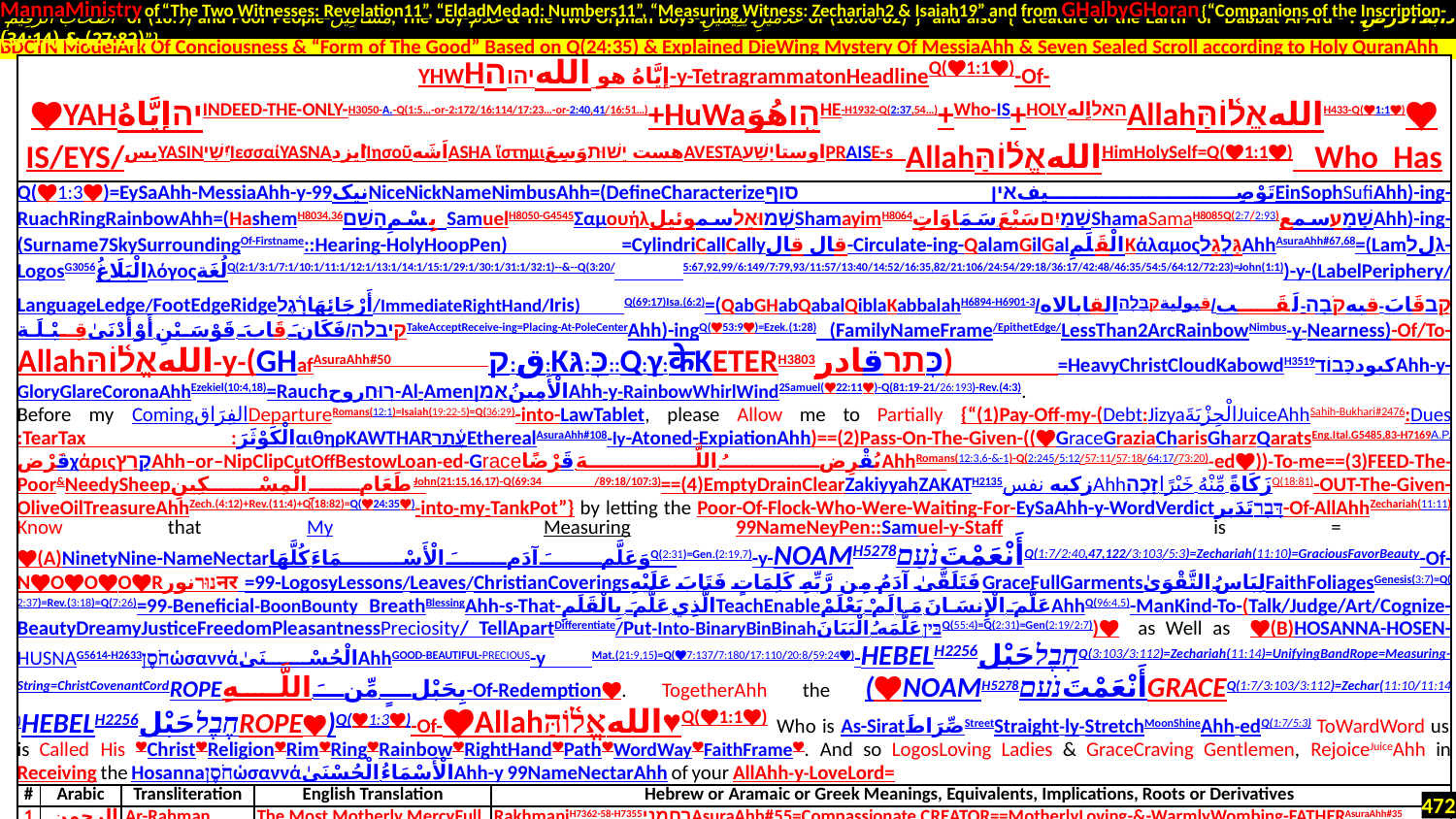

MannaMinistry of “The Two Witnesses: Revelation11”, “EldadMedad: Numbers11”, “Measuring Witness: Zechariah2 & Isaiah19” and from GHalbyGHoran {“Companions of the Inscription-
 أَصْحَابَ الرَّقِيمِ  of (18:9) and Poor People-مَسَاكِينَ, The Boy-غُلَامُ & The Two Orphan Boys-غُلَامَيْنِ يَتِيمَيْنِ of (18:60-82)”}  and also  {“Creature of the Earth  or  Dabbat Al-Ard - دَابَّةُ الْأَرْضِ : (27:82) & (34:14)”}
BDCTN ModelArk Of Conciousness & “Form of The Good” Based on Q(24:35) & Explained DieWing Mystery Of MessiaAhh & Seven Sealed Scroll according to Holy QuranAhh
| YHWHإيَّاهُ هو اللهיהוה-y-TetragrammatonHeadlineQ(♥1:1♥)-Of- ♥YAHיהإيَّاهُINDEED-THE-ONLY-H3050-A.-Q(1:5…-or-2:172/16:114/17:23…-or-2:40,41/16:51…)+HuWaהִֽוهُوَHE-H1932-Q(2:37,54…)+Who-IS+HOLYהאלاِلهAllahاللهאֱל֫וֹהַּH433-Q(♥1:1♥)♥ IS/EYS/یسYASINיִשַׁיἸεσσαίYASNAایزدἸησοῦاَشَهASHA ἵστημιهست יֵשׁוּתوَسِعَAVESTAاوستاיָשַׁעPRAISE-s Allahاللهאֱל֫וֹהַּHimHolySelf=Q(♥1:1♥) Who Has |  |  |  |  |
| --- | --- | --- | --- | --- |
| Q(♥1:3♥)=EySaAhh-MessiaAhh-y-99نیکNiceNickNameNimbusAhh=(DefineCharacterizeتَوْصِيفאין סוףEinSophSufiAhh)-ing-RuachRingRainbowAhh=(HashemH8034,36بِسْمِהָשֵׁם SamuelH8050-G4545ΣαμουήλשְׁמוּאֵלسموئیلShamayimH8064שָׁמַיִםسَبْعَ سَمَاوَاتٍShamaSamaH8085Q(2:7/2:93)שָׁמַעسمعAhh)-ing-(Surname7SkySurroundingOf-Firstname::Hearing-HolyHoopPen) =CylindriCallCallyقال قال-Circulate-ing-QalamGilGalالْقَلَمِΚάλαμοςגַּלְגַּלAhhAsuraAhh#67,68=(Lamلלλ-LogosG3056الْبَلَاغُλόγοςلُغَةQ(2:1/3:1/7:1/10:1/11:1/12:1/13:1/14:1/15:1/29:1/30:1/31:1/32:1)--&--Q(3:20/ 5:67,92,99/6:149/7:79,93/11:57/13:40/14:52/16:35,82/21:106/24:54/29:18/36:17/42:48/46:35/54:5/64:12/72:23)=John(1:1))-y-(LabelPeriphery/LanguageLedge/FootEdgeRidgeأَرْجَائِهَاרָ֫גֶל/ImmediateRightHand/Iris) Q(69:17)Isa.(6:2)=(QabGHabQabalQiblaKabbalahH6894-H6901-3קַבقَابَ-قبهקֹבָה-لَقَب/قبوليةקַבָּלָהالقابالاه/قِـبْـلَـة‬‎קיבלה/فَكَانَ قَابَ قَوْسَيْنِ أَوْ أَدْنَىٰTakeAcceptReceive-ing=Placing-At-PoleCenterAhh)-ingQ(♥53:9♥)=Ezek.(1:28) (FamilyNameFrame/EpithetEdge/LessThan2ArcRainbowNimbus-y-Nearness)-Of/To-Allahاللهאֱל֫וֹהַּ-y-(GHafAsuraAhh#50ق:ק:Κכָּ:גַּ::Q:γ:केKETERH3803כָּתַרقادر) =HeavyChristCloudKabowdH3519کبودכָּבוֹדAhh-y-GloryGlareCoronaAhhEzekiel(10:4,18)=Rauchרֽוּחַروح-Al-AmenالْأَمِينُאָמֵןAhh-y-RainbowWhirlWind2Samuel(♥22:11♥)-Q(81:19-21/26:193)-Rev.(4:3). Before my ComingالفِرَاقDepartureRomans(12:1)=Isaiah(19:22-5)=Q(36:29)-into-LawTablet, please Allow me to Partially {“(1)Pay-Off-my-(Debt:JizyaالْجِزْيَةَJuiceAhhSahih-Bukhari#2476:Dues:TearTax :الْكَوْثَرَαιθηρKAWTHARעֶ֫תֶרEtherealAsuraAhh#108-ly-Atoned-ExpiationAhh)==(2)Pass-On-The-Given-((♥GraceGraziaCharisGharzQaratsEng.Ital.G5485,83-H7169A.P.قَرْضχάριςקָרַץAhh–or–NipClipCutOffBestowLoan-ed-Graceيُقْرِضُ اللَّـهَ قَرْضًاAhhRomans(12:3,6-&-1)-Q(2:245/5:12/57:11/57:18/64:17/73:20)-ed♥))-To-me==(3)FEED-The-Poor&NeedySheepطَعَامِ الْمِسْكِينِJohn(21:15,16,17)-Q(69:34 /89:18/107:3)==(4)EmptyDrainClearZakiyyahZAKATH2135نفس زکیهAhhזָכָה.خَيْرًا مِّنْهُ زَكَاةًQ(18:81)-OUT-The-Given-OliveOilTreasureAhhZech.(4:12)+Rev.(11:4)+Q(18:82)=Q(♥24:35♥)-into-my-TankPot”} by letting the Poor-Of-Flock-Who-Were-Waiting-For-EySaAhh-y-WordVerdictדָּבָרتَدَبر-Of-AllAhhZechariah(11:11) Know that My Measuring 99NameNeyPen::Samuel-y-Staff is = . ♥(A)NinetyNine-NameNectarوَعَلَّمَ آدَمَ الْأَسْمَاءَ كُلَّهَاQ(2:31)=Gen.(2:19,7)-y-NOAMH5278أَنْعَمْتَנֹעַםQ(1:7/2:40,47,122/3:103/5:3)=Zechariah(11:10)=GraciousFavorBeauty-Of-N♥O♥O♥O♥Rנוּרنورनर =99-LogosyLessons/Leaves/ChristianCoveringsفَتَلَقَّىٰ آدَمُ مِن رَّبِّهِ كَلِمَاتٍ فَتَابَ عَلَيْهِGraceFullGarmentsلِبَاسُ التَّقْوَىٰFaithFoliagesGenesis(3:7)=Q(2:37)=Rev.(3:18)=Q(7:26)=99-Beneficial-BoonBounty BreathBlessingAhh-s-That-الَّذِي عَلَّمَ بِالْقَلَمِTeachEnableعَلَّمَ الْإِنسَانَ مَا لَمْ يَعْلَمْAhhQ(96:4,5)-ManKind-To-(Talk/Judge/Art/Cognize-BeautyDreamyJusticeFreedomPleasantnessPreciosity/ TellApartDifferentiate/Put-Into-BinaryBinBinahבִּין.عَلَّمَهُ الْبَيَانَQ(55:4)=Q(2:31)=Gen(2:19/2:7))♥ as Well as ♥(B)HOSANNA-HOSEN-HUSNAG5614-H2633חֹסֶןὡσαννάالْحُسْنَىٰAhhGOOD-BEAUTIFUL-PRECIOUS-y Mat.(21:9,15)=Q(♥7:137/7:180/17:110/20:8/59:24♥)-HEBELH2256חֶבֶלحَبْلQ(3:103/3:112)=Zechariah(11:14)=UnifyingBandRope=Measuring-String=ChristCovenantCordROPEبِحَبْلٍ مِّنَ اللَّـهِ-Of-Redemption♥. TogetherAhh the (♥NOAMH5278أَنْعَمْتَנֹעַםGRACEQ(1:7/3:103/3:112)=Zechar(11:10/11:14)HEBELH2256חֶבֶלحَبْلROPE♥)Q(♥1:3♥)-Of-♥Allahاللهאֱל֫וֹהַּ♥Q(♥1:1♥) Who is As-SiratصِّرَاطَStreetStraight-ly-StretchMoonShineAhh-edQ(1:7/5:3) ToWardWord us is Called His ♥Christ♥Religion♥Rim♥Ring♥Rainbow♥RightHand♥Path♥WordWay♥FaithFrame♥. And so LogosLoving Ladies & GraceCraving Gentlemen, RejoiceJuiceAhh in Receiving the Hosannaחֹסֶןὡσαννάالْأَسْمَاءُ الْحُسْنَىٰAhh-y 99NameNectarAhh of your AllAhh-y-LoveLord= |  |  |  |  |
| # | Arabic | Transliteration | English Translation | Hebrew or Aramaic or Greek Meanings, Equivalents, Implications, Roots or Derivatives |
| 1 | الرحمن | Ar-Rahman | The Most Motherly MercyFull | RakhmaniH7362-58-H7355רַחְמָנִיAsuraAhh#55=Compassionate CREATOR==MotherlyLoving-&-WarmlyWombing-FATHERAsuraAhh#35 |
| 2 | الرحیم | Ar-Rahim | The Most Motherly Loving | RakhmaniH7356-58-49-H7355רַחוּםAsuraAhh#55=MercyFull CREATOR==MotherlyLoving-&-WarmlyWombing-FATHERAsuraAhh#35 |
| 3 | الملک | Al-Malek | The King, The Sovereign | MelekH4430,28מֶ֫לֶך King & Owner of (HeavenlyKingdomMalkuthמַלְכוּתملکوتAl-MulkAsuraAhh#67بِيَدِهِ الْمُلْكُמַלְכוּ-That-Is-Run-By-ChristRightHand) |
| 4 | القدوس | Al-GHoddus | The GOOD/Holy Righteously Standing | QodeshH6944-H6918קֹ֫דֶשׁ:GOOD-AgathosG18ἀγαθός:KathizóG2523ΚαθίζωKathoziZoroasterPriestکاتوزیHolySeat:GHadAقَدّKathezomaiG2516 |
472